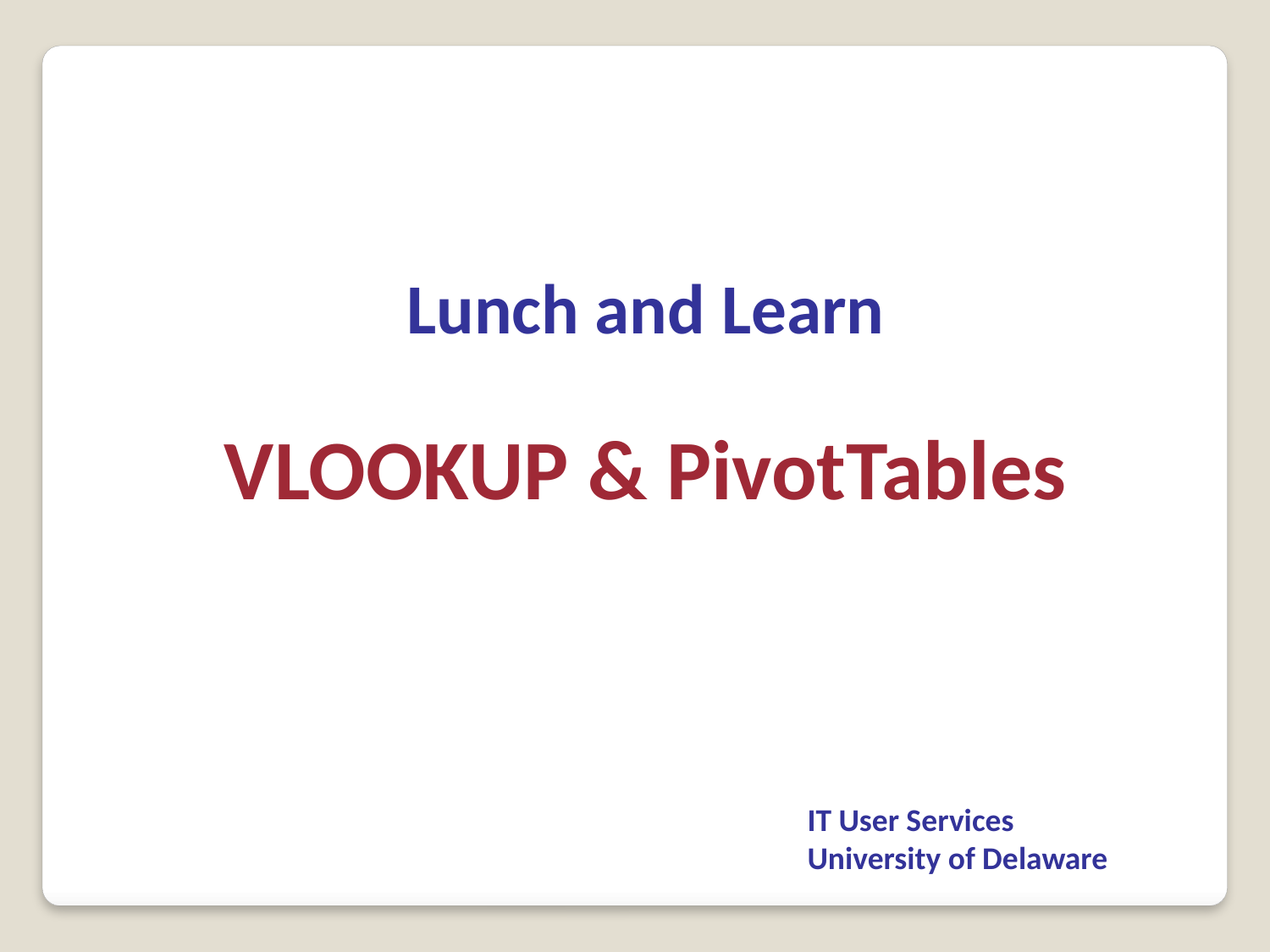

| Lunch and Learn VLOOKUP & PivotTables |
| --- |
IT User Services
University of Delaware